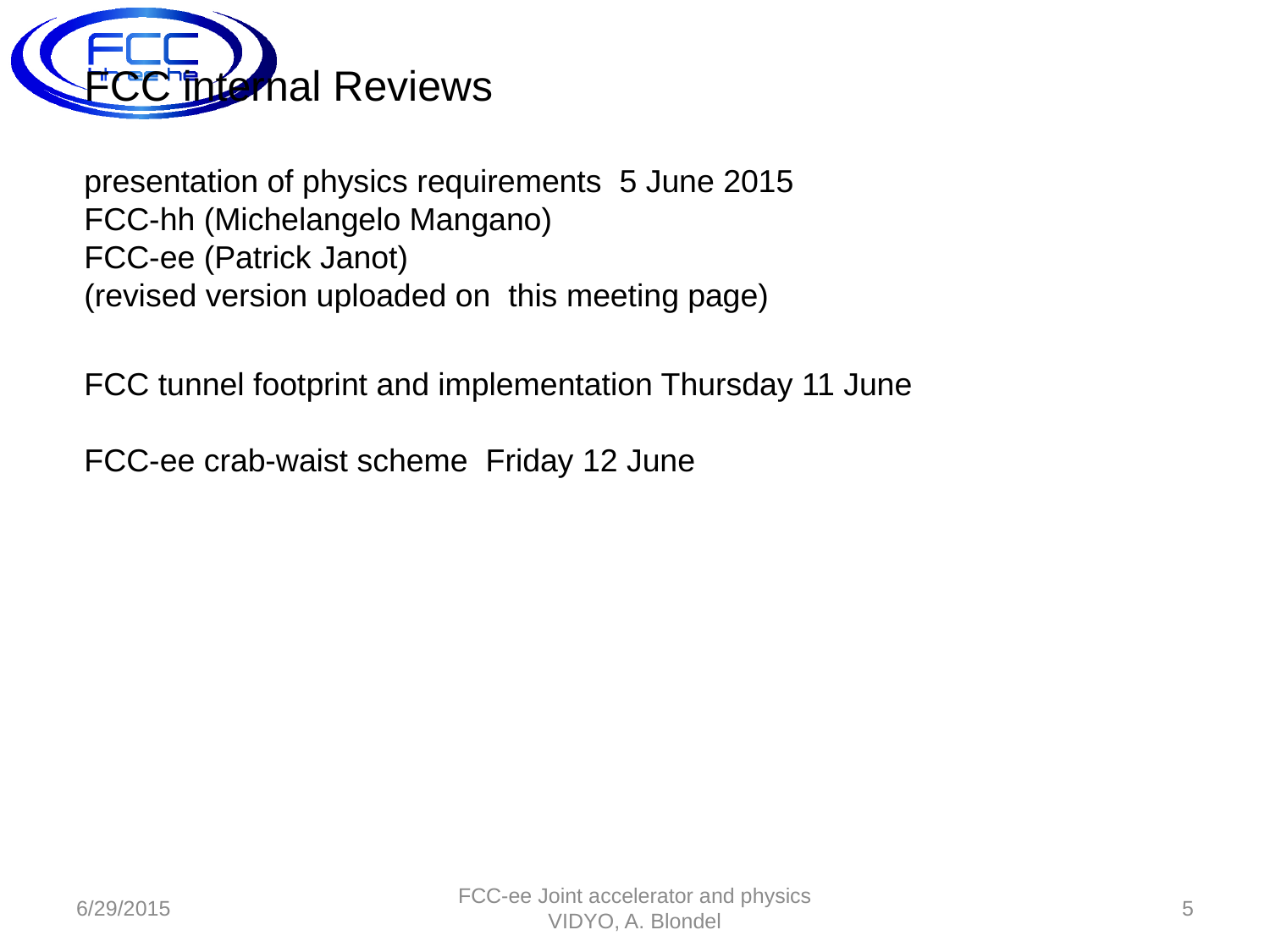

FCC internal Reviews

presentation of physics requirements  5 June 2015
FCC-hh (Michelangelo Mangano)
FCC-ee (Patrick Janot)
(revised version uploaded on  this meeting page)

FCC tunnel footprint and implementation Thursday 11 June

FCC-ee crab-waist scheme  Friday 12 June

6/29/2015
FCC-ee Joint accelerator and physics VIDYO, A. Blondel
5